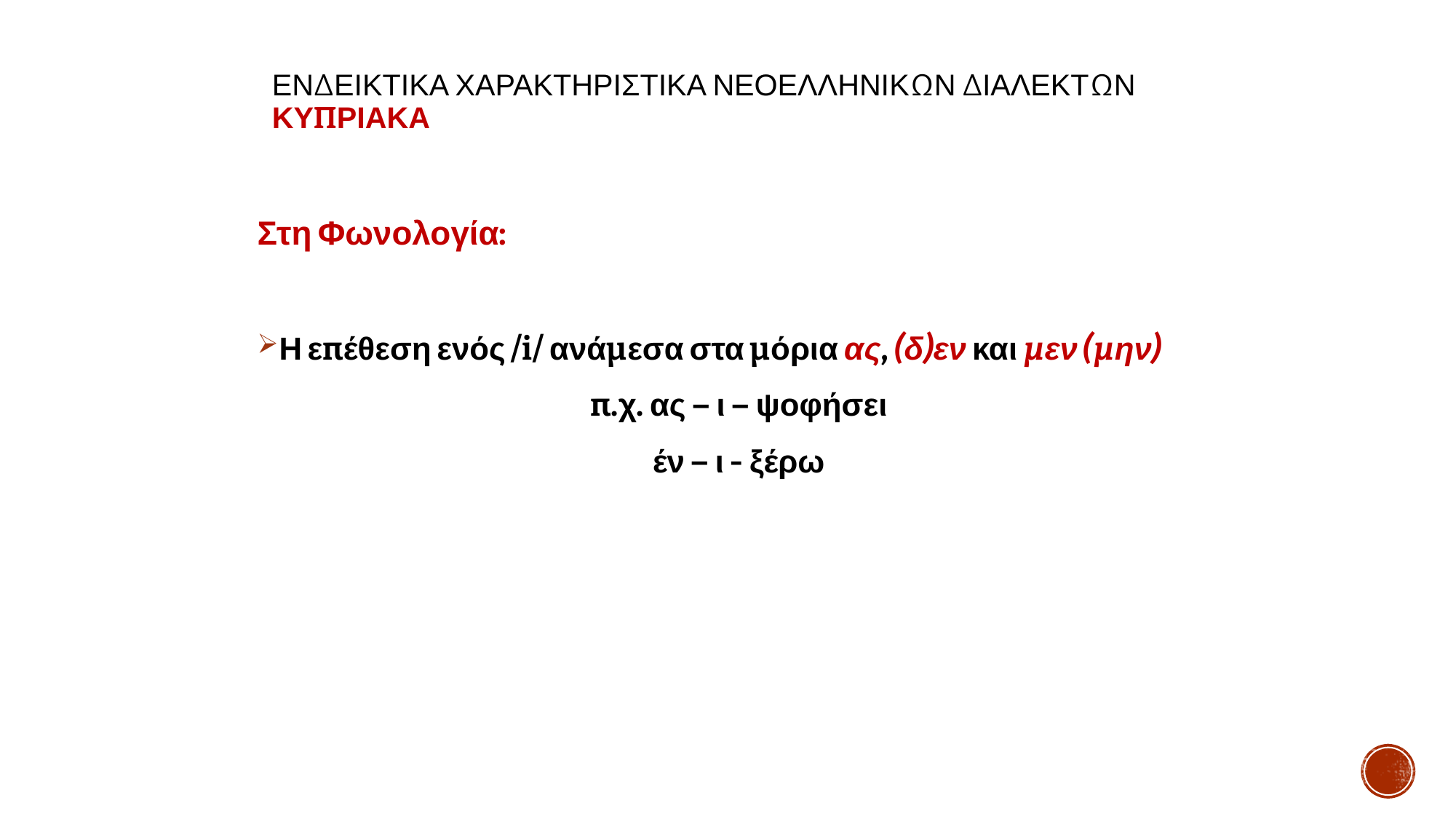

# ΕΝΔΕΙΚΤΙΚΑ ΧΑΡΑΚΤΗΡΙΣΤΙΚΑ ΝΕΟΕΛΛΗΝΙΚΩΝ ΔΙΑΛΕΚΤΩΝ Κυπριακα

Στη Φωνολογία:

Η επέθεση ενός /i/ ανάμεσα στα μόρια ας, (δ)εν και μεν (μην)
π.χ. ας – ι – ψοφήσει
έν – ι - ξέρω